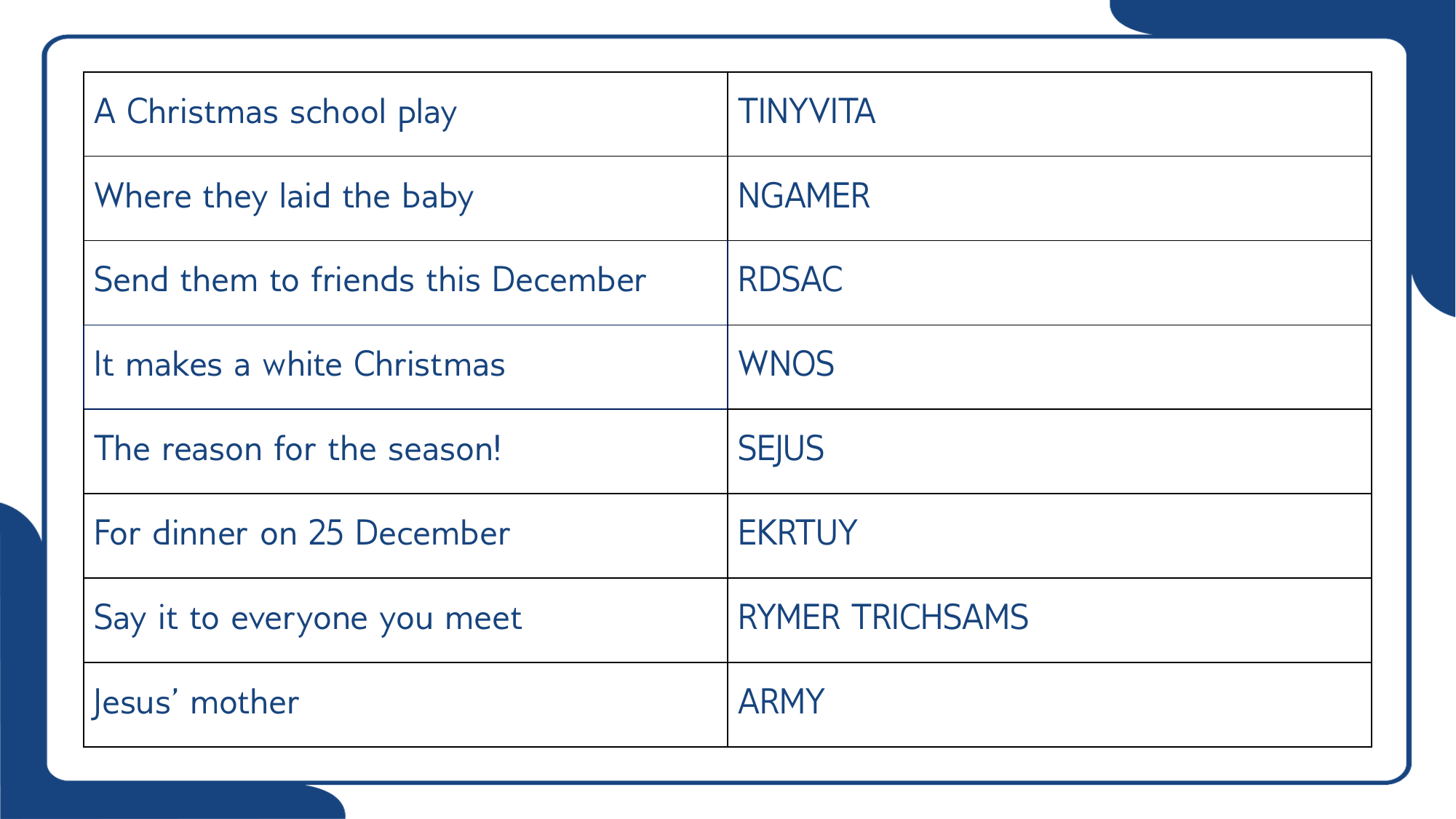

| A Christmas school play | TINYVITA |
| --- | --- |
| Where they laid the baby | NGAMER |
| Send them to friends this December | RDSAC |
| It makes a white Christmas | WNOS |
| The reason for the season! | SEJUS |
| For dinner on 25 December | EKRTUY |
| Say it to everyone you meet | RYMER TRICHSAMS |
| Jesus’ mother | ARMY |